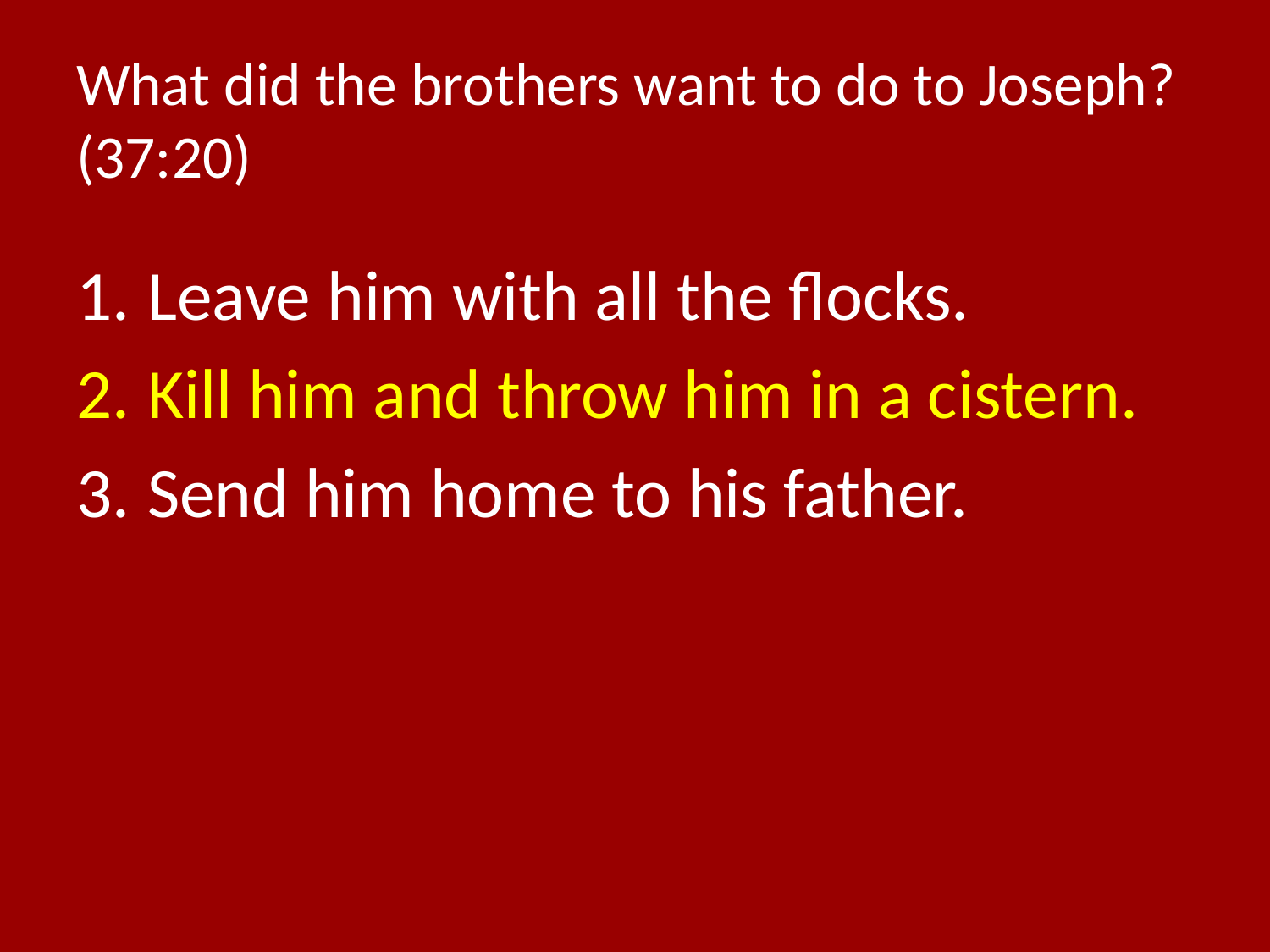

# What did the brothers want to do to Joseph?  (37:20)
Leave him with all the flocks.
Kill him and throw him in a cistern.
Send him home to his father.